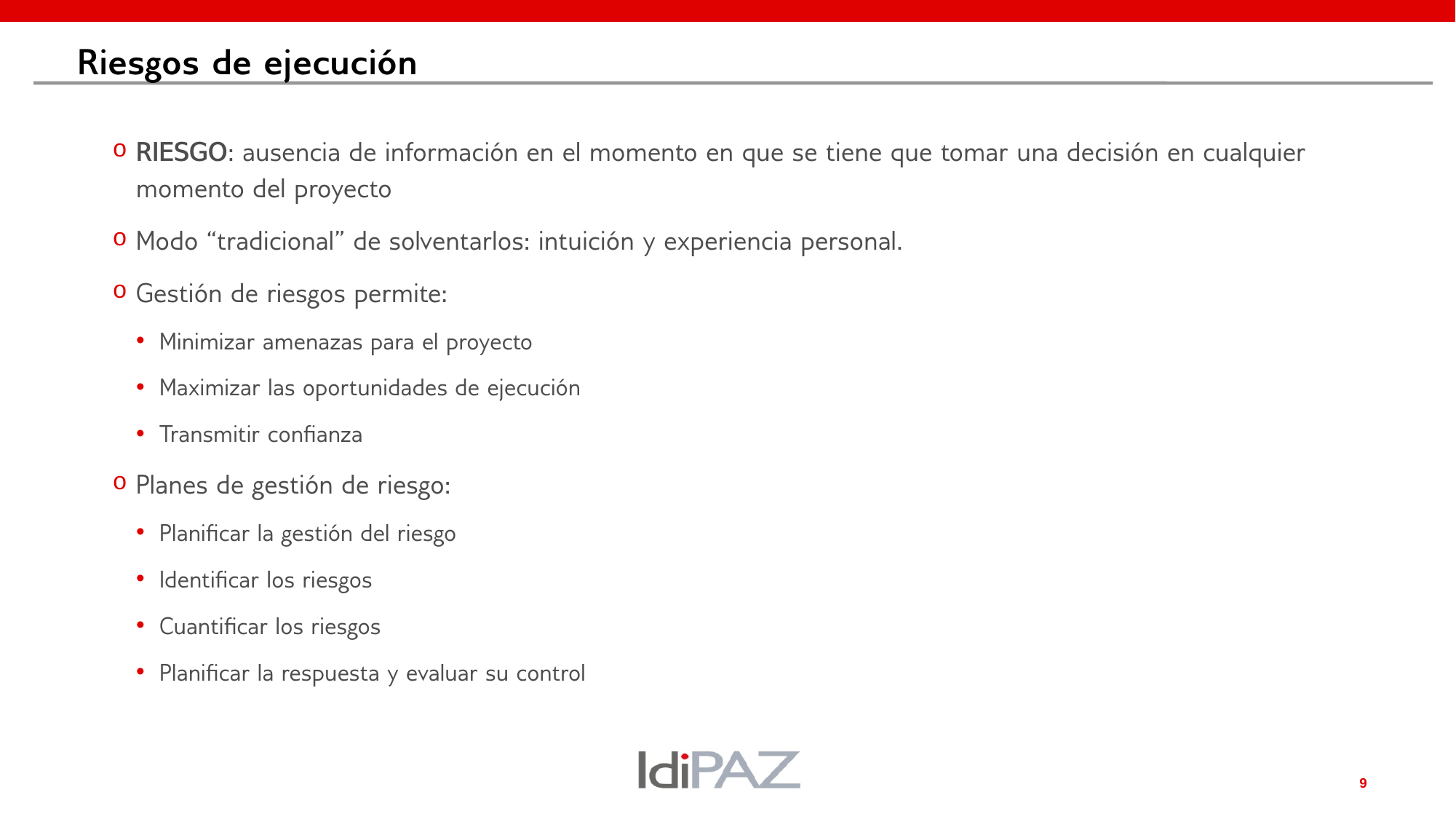

# Riesgos de ejecución
RIESGO: ausencia de información en el momento en que se tiene que tomar una decisión en cualquier momento del proyecto
Modo “tradicional” de solventarlos: intuición y experiencia personal.
Gestión de riesgos permite:
Minimizar amenazas para el proyecto
Maximizar las oportunidades de ejecución
Transmitir confianza
Planes de gestión de riesgo:
Planificar la gestión del riesgo
Identificar los riesgos
Cuantificar los riesgos
Planificar la respuesta y evaluar su control